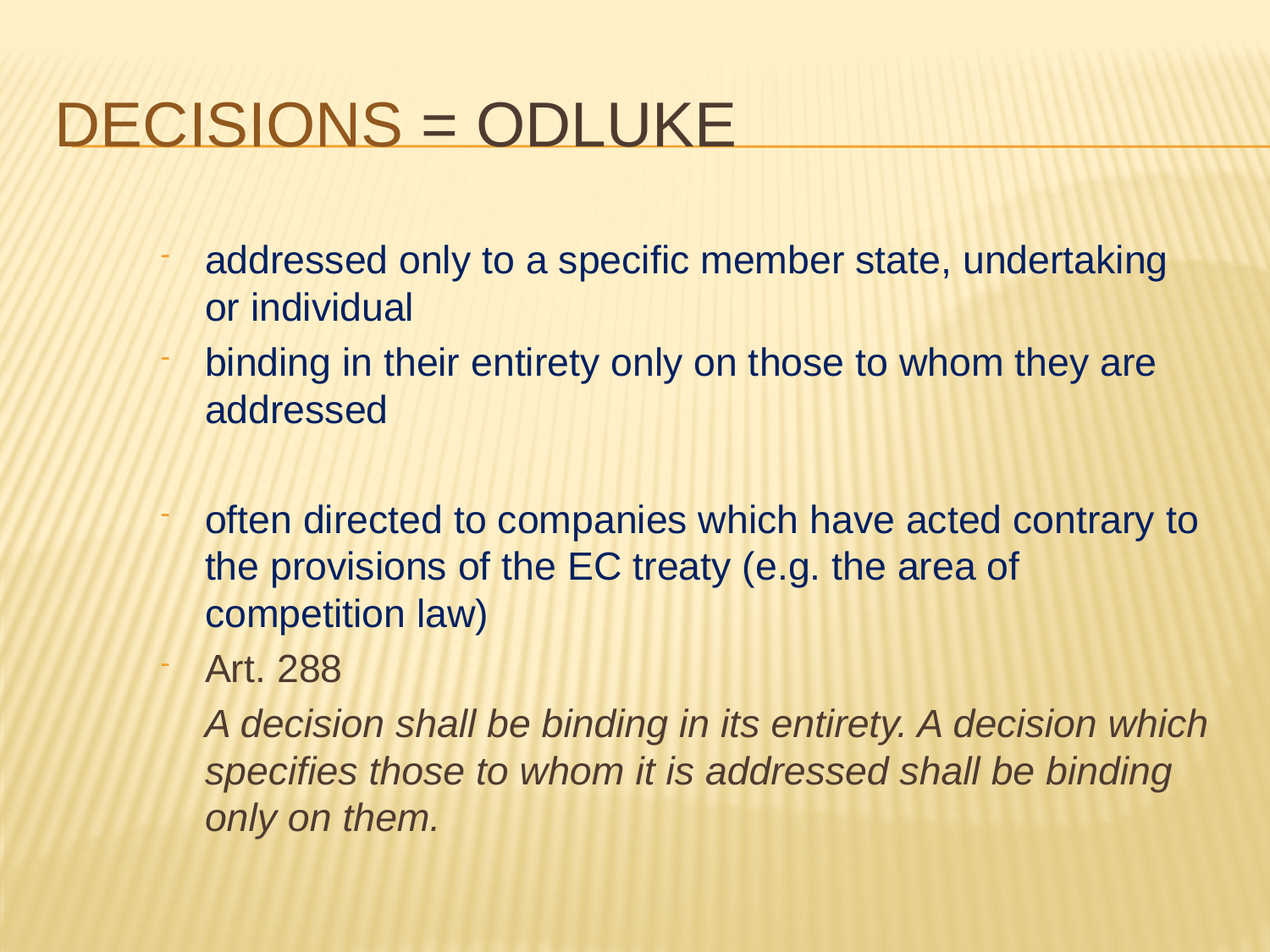

# Decisions = odluke
addressed only to a specific member state, undertaking or individual
binding in their entirety only on those to whom they are addressed

often directed to companies which have acted contrary to the provisions of the EC treaty (e.g. the area of competition law)
Art. 288
    A decision shall be binding in its entirety. A decision which specifies those to whom it is addressed shall be binding only on them.